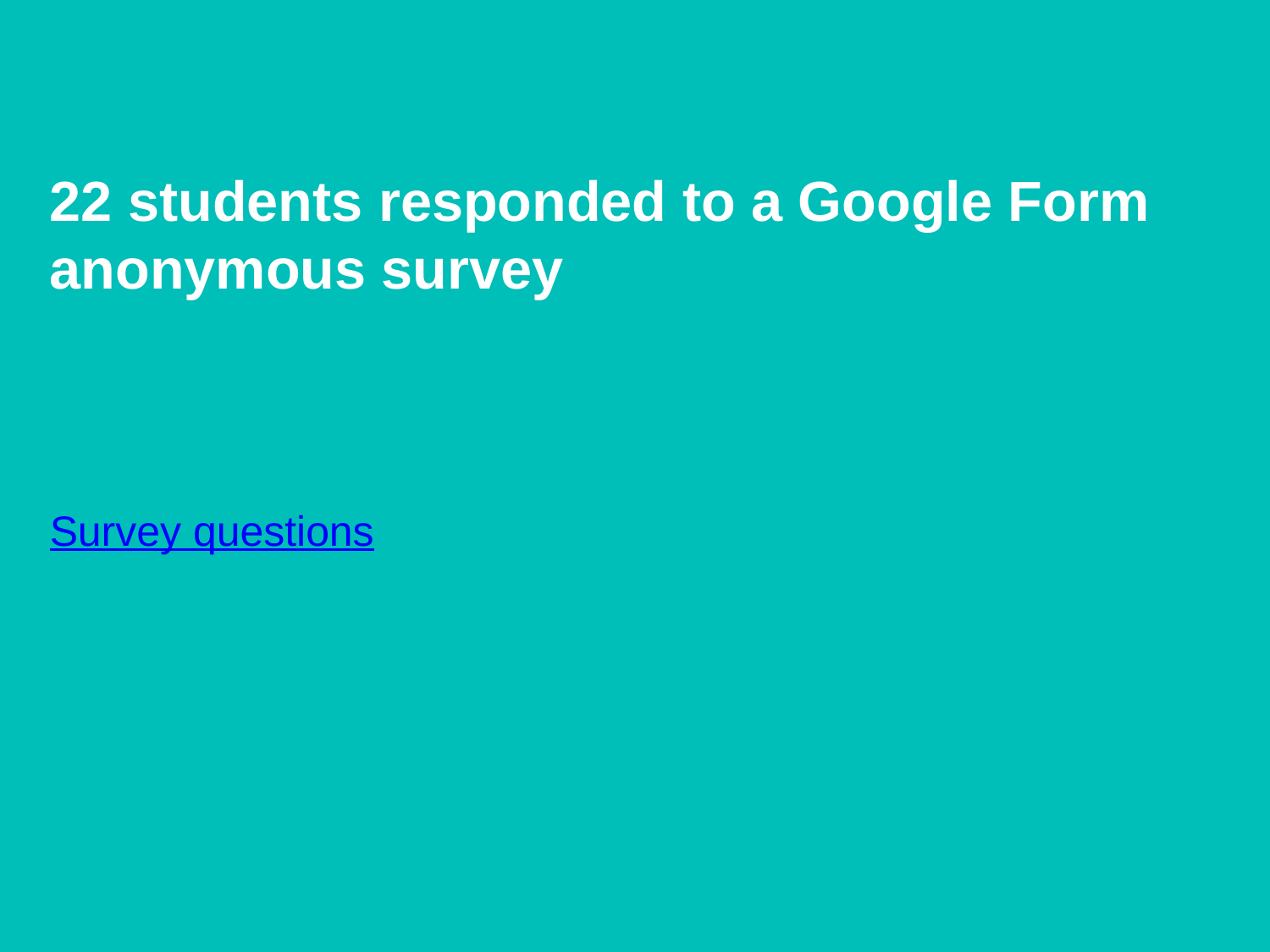

# 22 students responded to a Google Form anonymous survey
Survey questions